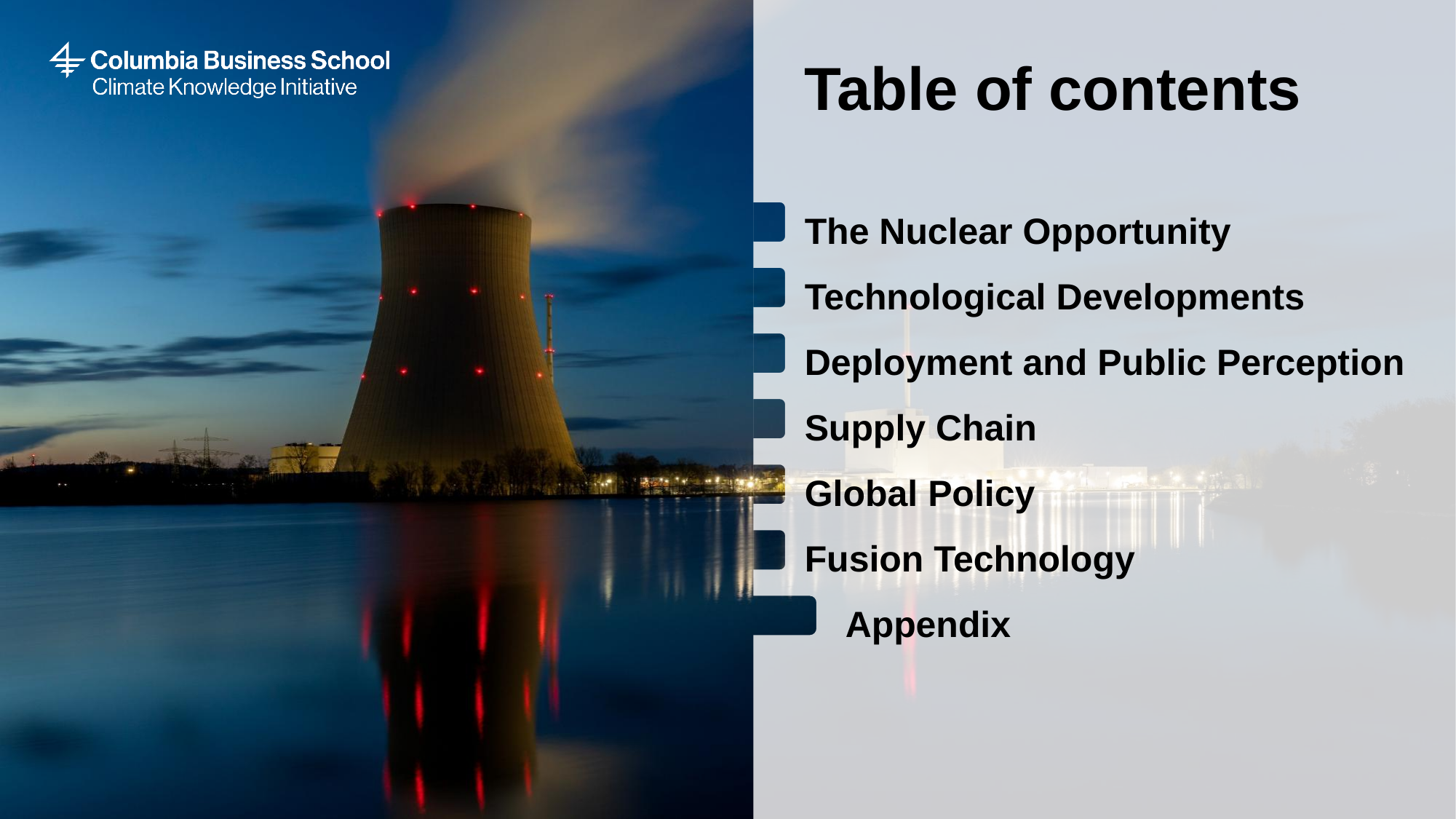

# Table of contents
The Nuclear Opportunity
Technological Developments
Deployment and Public Perception
Supply Chain
Global Policy
Fusion Technology
    Appendix